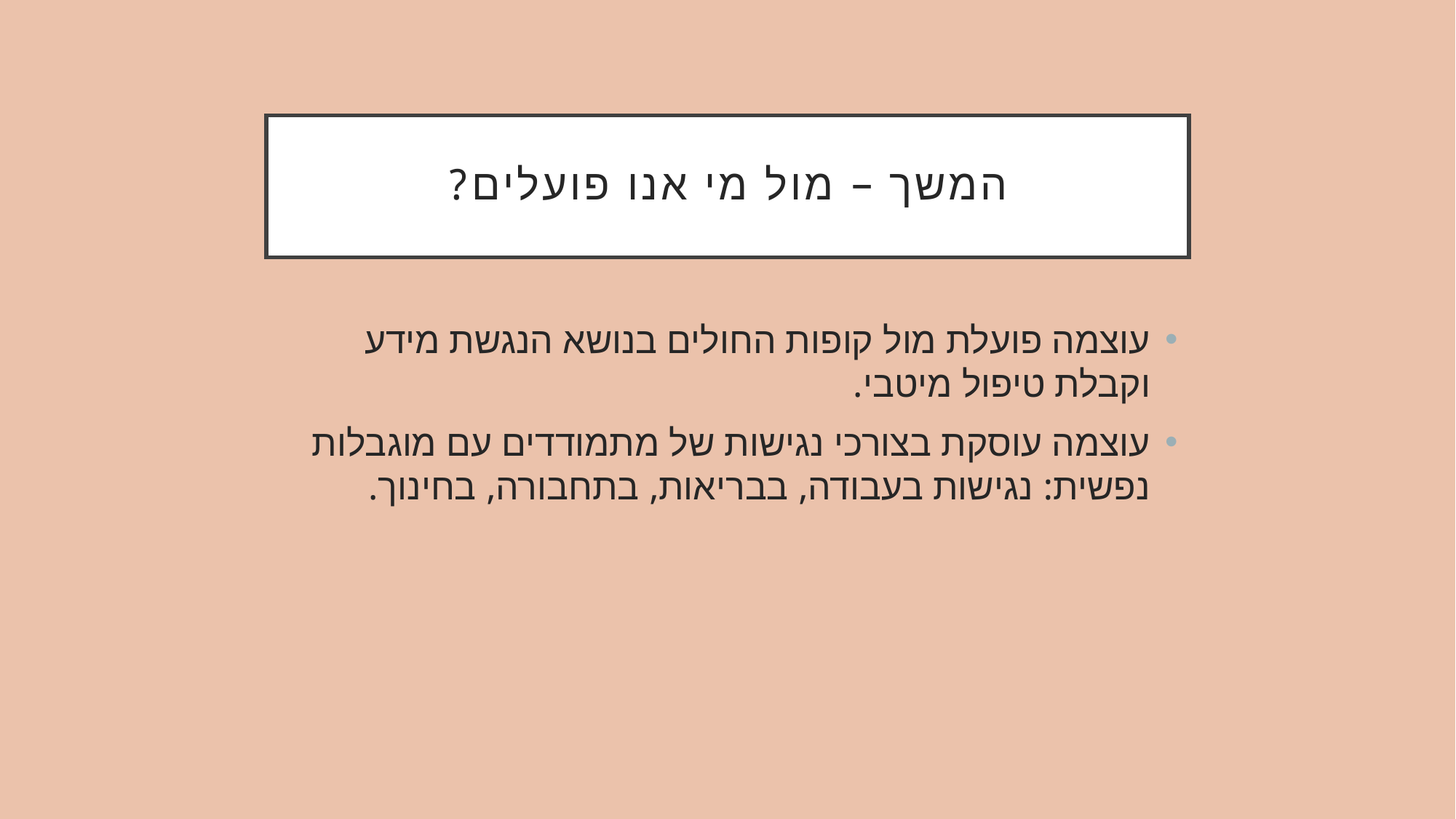

# המשך – מול מי אנו פועלים?
עוצמה פועלת מול קופות החולים בנושא הנגשת מידע וקבלת טיפול מיטבי.
עוצמה עוסקת בצורכי נגישות של מתמודדים עם מוגבלות נפשית: נגישות בעבודה, בבריאות, בתחבורה, בחינוך.